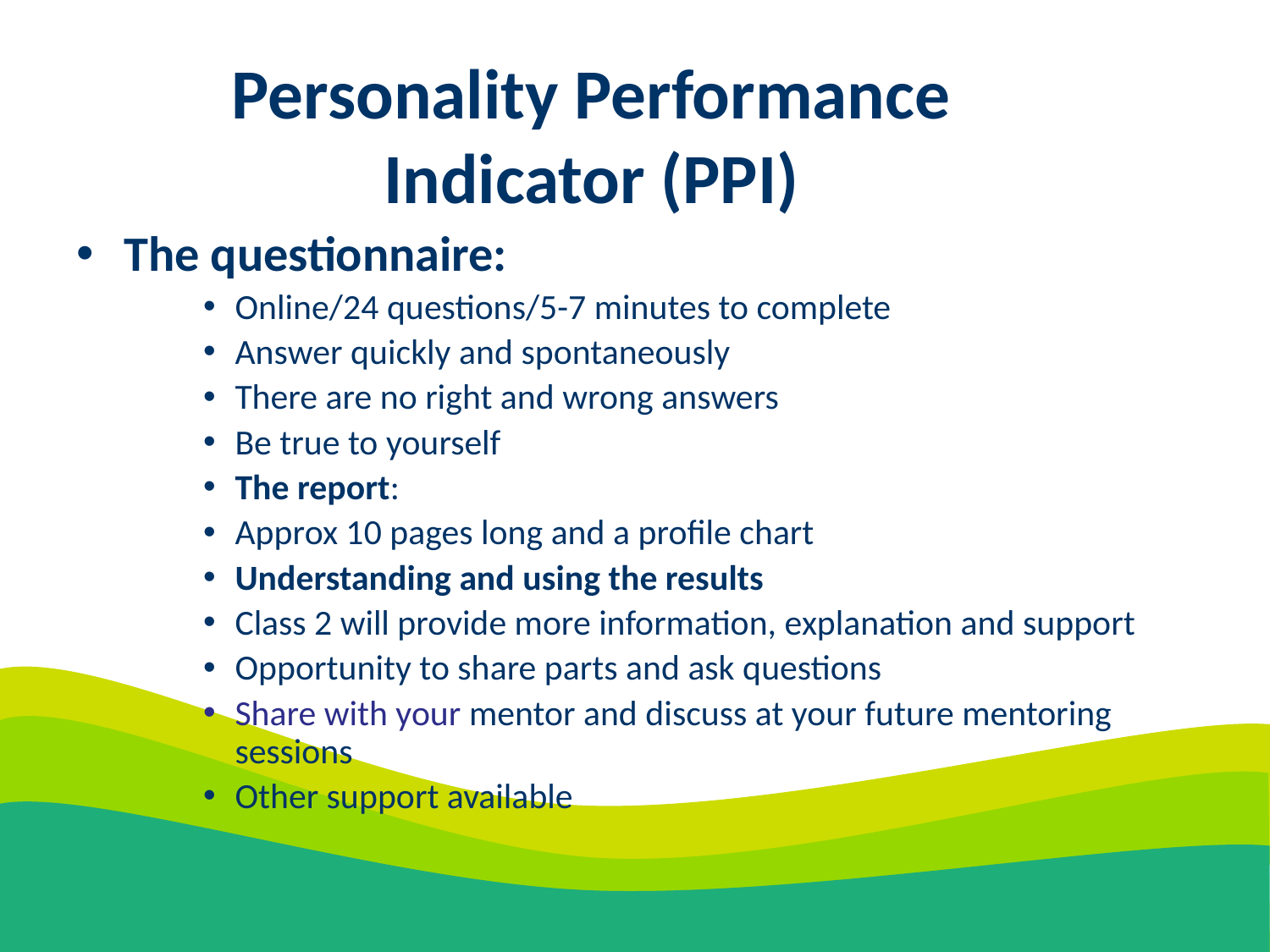

# Personality Performance Indicator (PPI)
The questionnaire:
Online/24 questions/5-7 minutes to complete
Answer quickly and spontaneously
There are no right and wrong answers
Be true to yourself
The report:
Approx 10 pages long and a profile chart
Understanding and using the results
Class 2 will provide more information, explanation and support
Opportunity to share parts and ask questions
Share with your mentor and discuss at your future mentoring sessions
Other support available